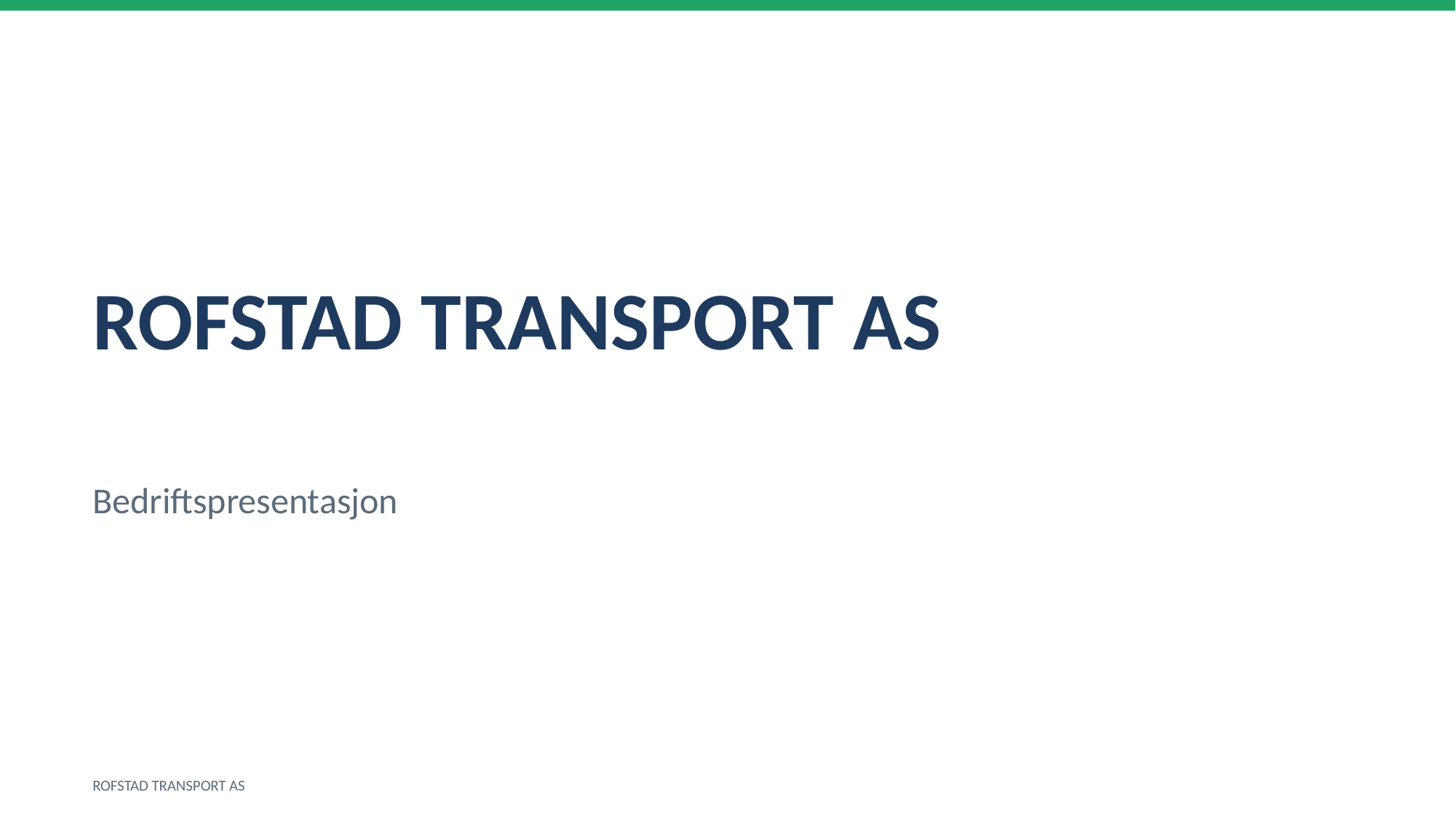

ROFSTAD TRANSPORT AS
Bedriftspresentasjon
ROFSTAD TRANSPORT AS